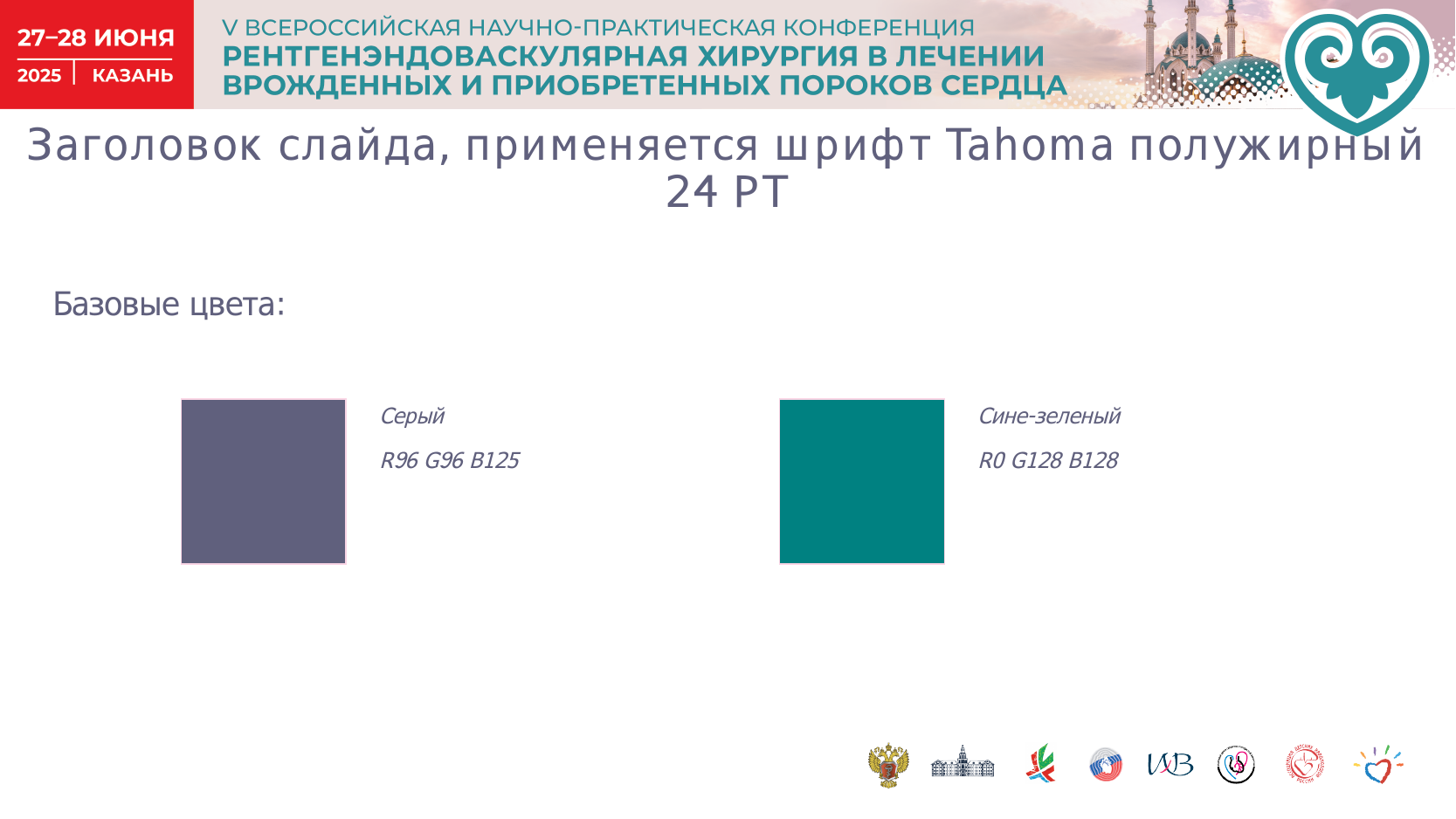

Заголовок слайда, применяется шрифт Tahoma полужирный 24 PT
Базовые цвета:

Серый
R96 G96 B125

Сине-зеленый
R0 G128 B128